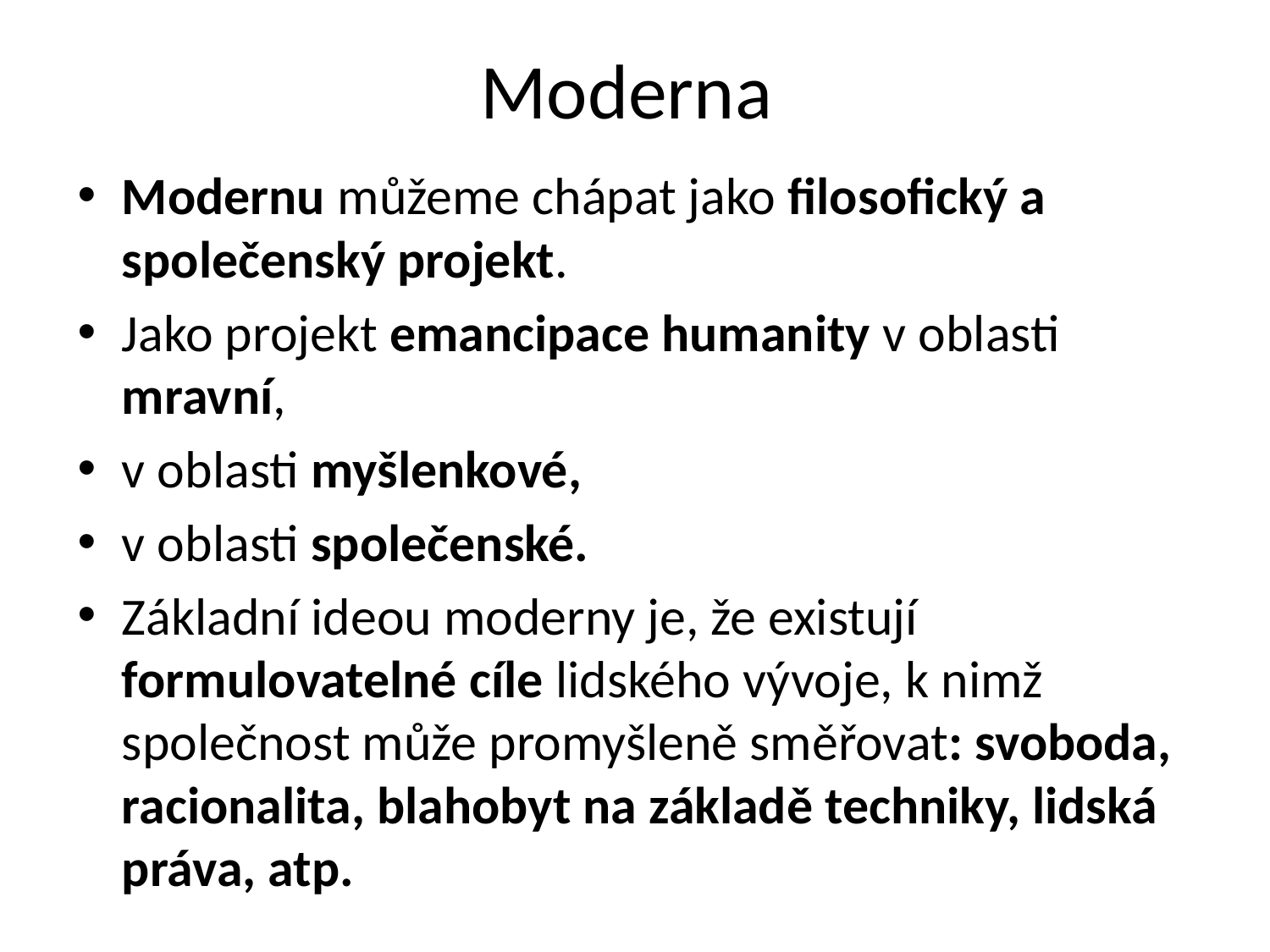

# Moderna
Modernu můžeme chápat jako filosofický a společenský projekt.
Jako projekt emancipace humanity v oblasti mravní,
v oblasti myšlenkové,
v oblasti společenské.
Základní ideou moderny je, že existují formulovatelné cíle lidského vývoje, k nimž společnost může promyšleně směřovat: svoboda, racionalita, blahobyt na základě techniky, lidská práva, atp.